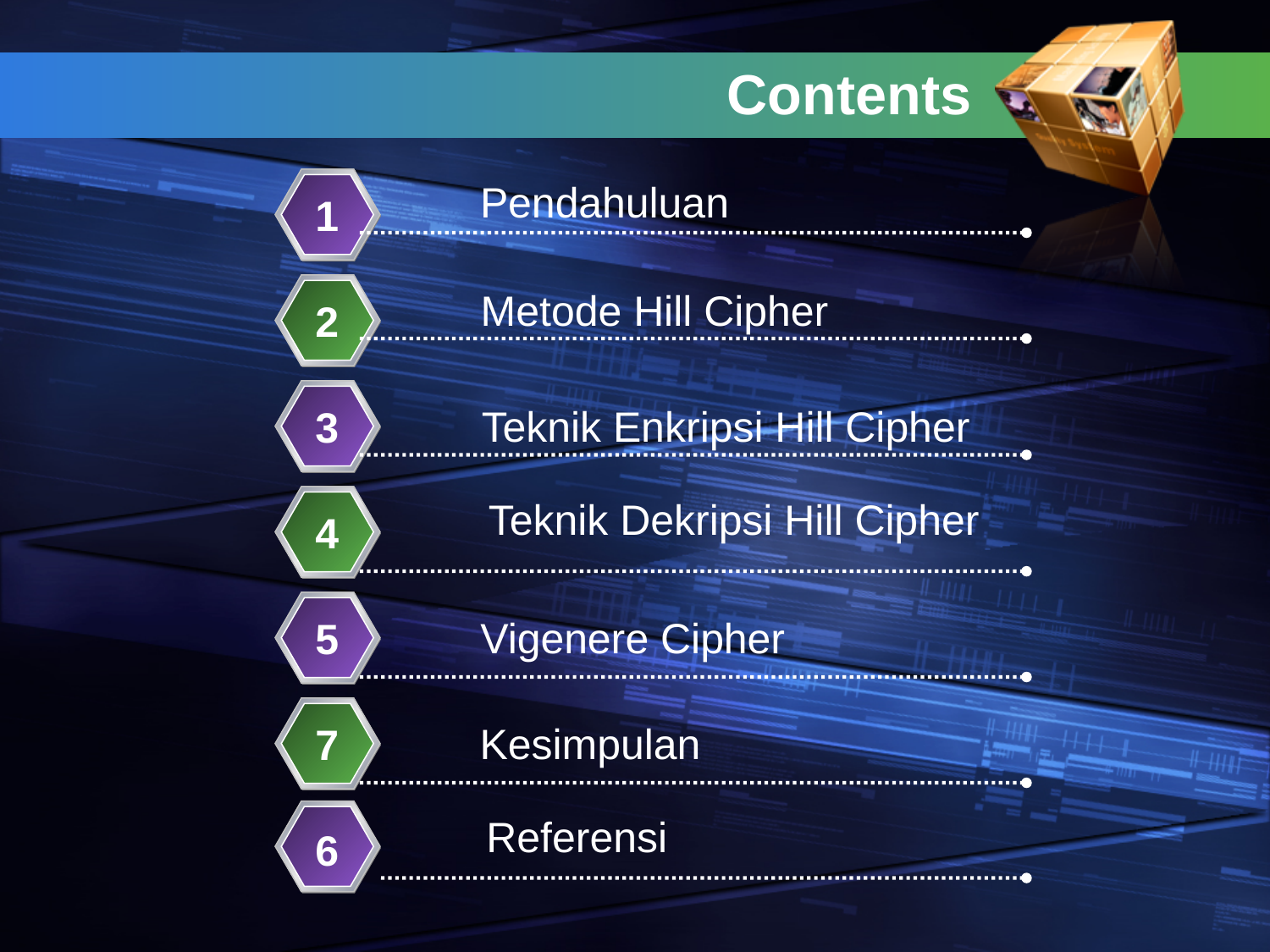

# Contents

Pendahuluan
1

Metode Hill Cipher
2

Teknik Enkripsi Hill Cipher
3

Teknik Dekripsi Hill Cipher
4

Vigenere Cipher
5

Kesimpulan
7

Referensi
6